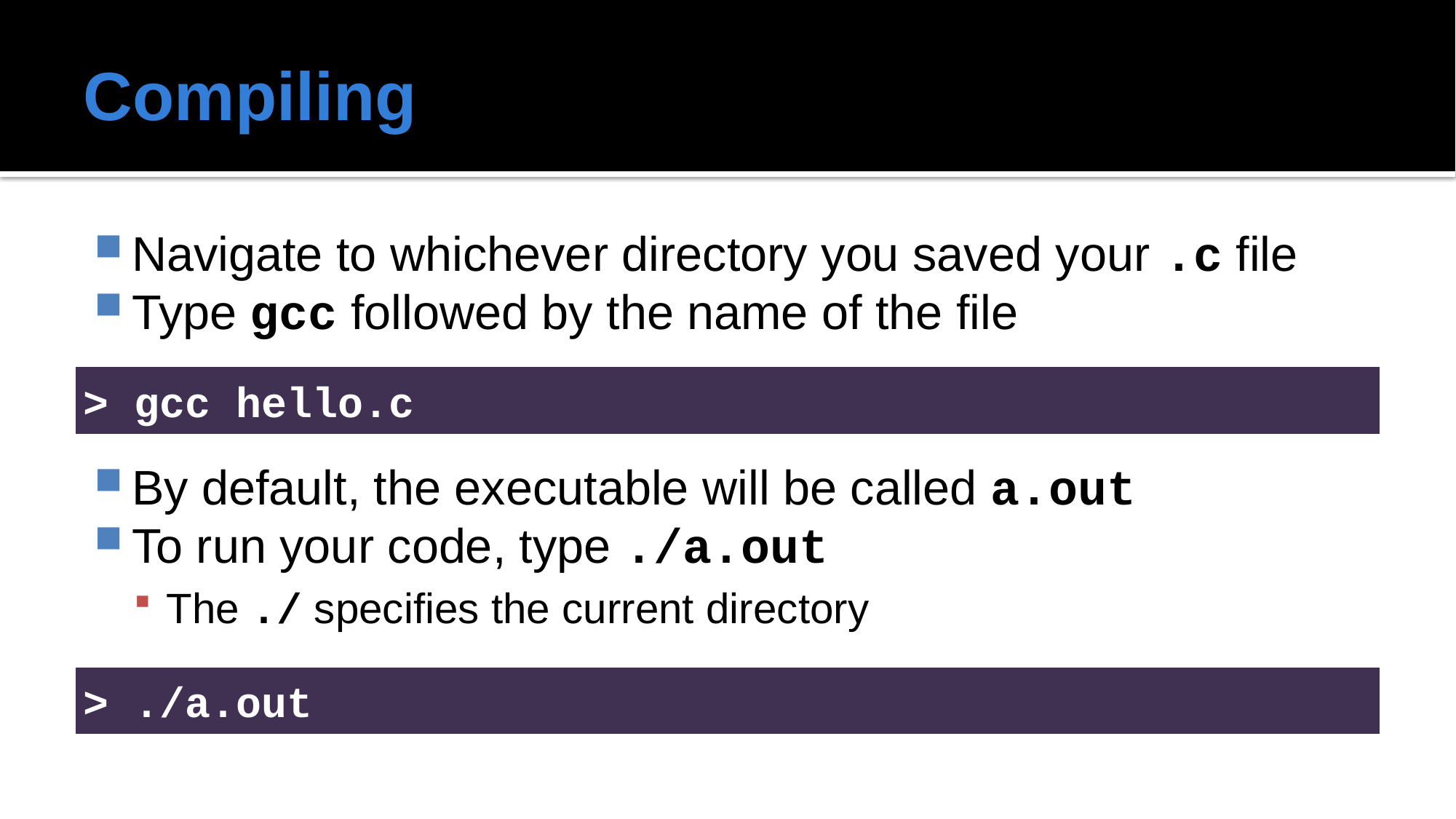

# Compiling
Navigate to whichever directory you saved your .c file
Type gcc followed by the name of the file

By default, the executable will be called a.out
To run your code, type ./a.out
The ./ specifies the current directory
> gcc hello.c
> ./a.out